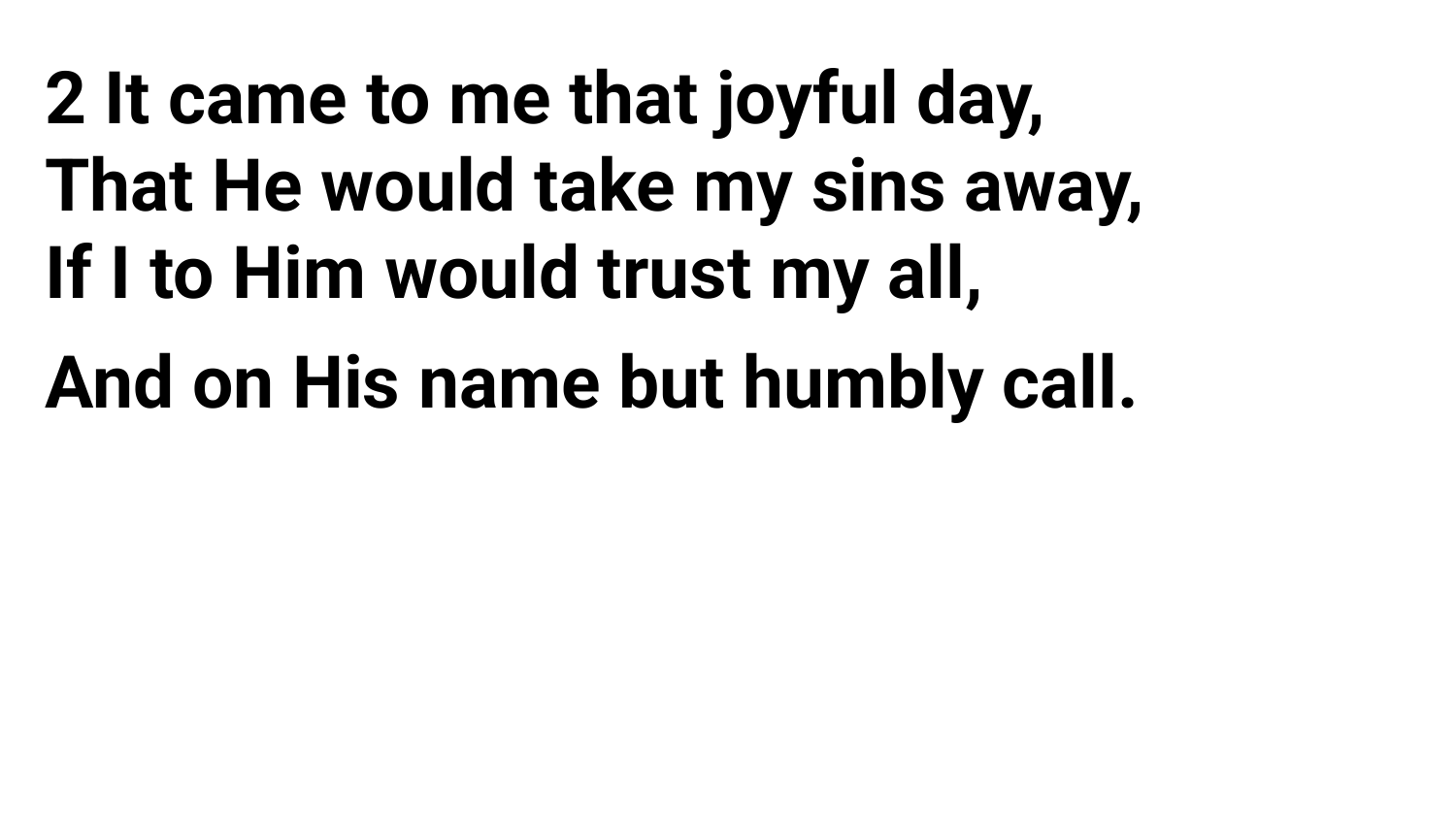

2 It came to me that joyful day,
That He would take my sins away,
If I to Him would trust my all,
And on His name but humbly call.